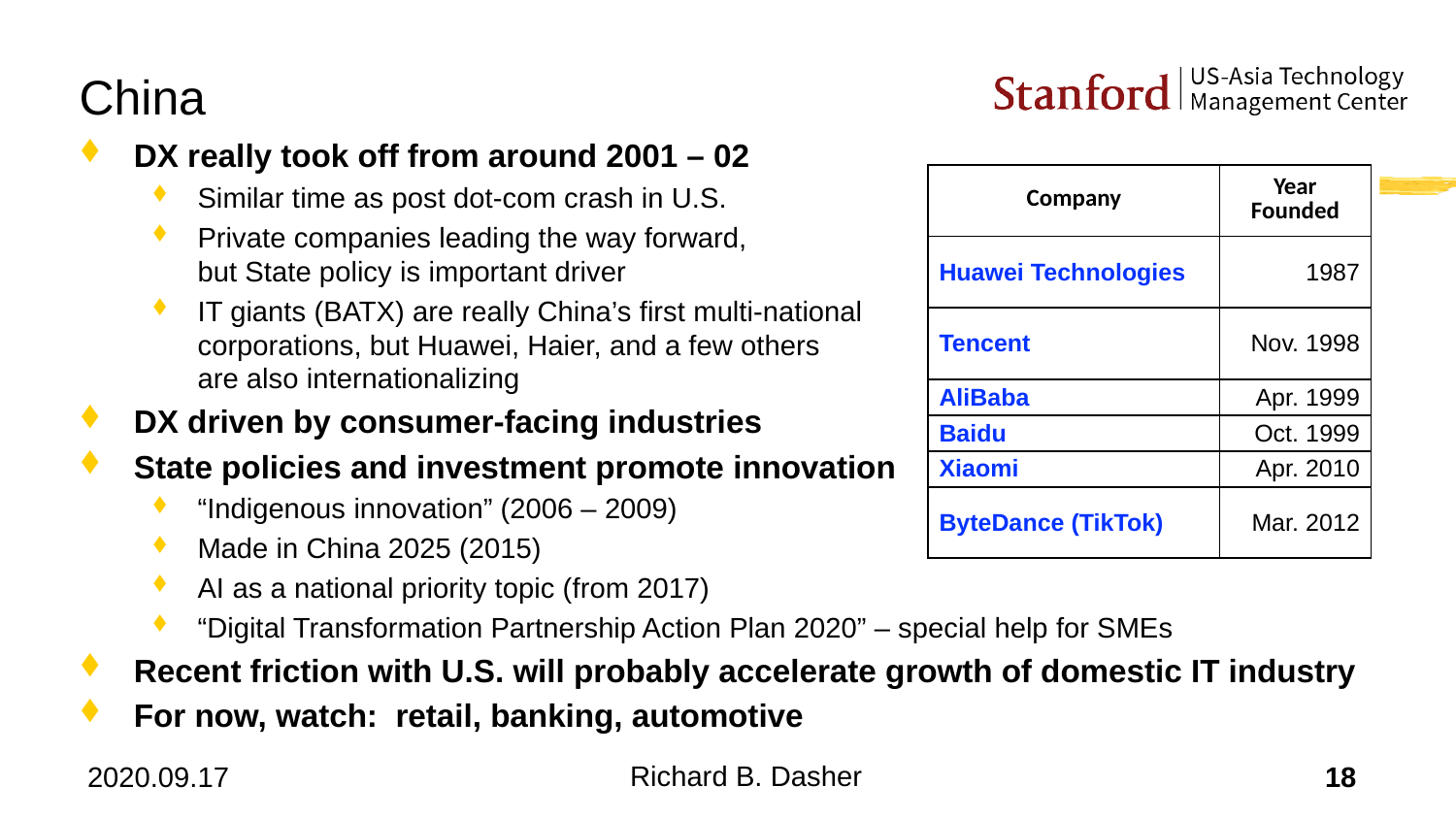

# China
DX really took off from around 2001 – 02
Similar time as post dot-com crash in U.S.
Private companies leading the way forward,
but State policy is important driver
IT giants (BATX) are really China’s first multi-national
corporations, but Huawei, Haier, and a few others
are also internationalizing
DX driven by consumer-facing industries
State policies and investment promote innovation
“Indigenous innovation” (2006 – 2009)
Made in China 2025 (2015)
AI as a national priority topic (from 2017)
“Digital Transformation Partnership Action Plan 2020” – special help for SMEs
Recent friction with U.S. will probably accelerate growth of domestic IT industry
For now, watch:  retail, banking, automotive
| Company | Year Founded |
| --- | --- |
| Huawei Technologies | 1987 |
| Tencent | Nov. 1998 |
| AliBaba | Apr. 1999 |
| Baidu | Oct. 1999 |
| Xiaomi | Apr. 2010 |
| ByteDance (TikTok) | Mar. 2012 |
Richard B. Dasher
2020.09.17
18